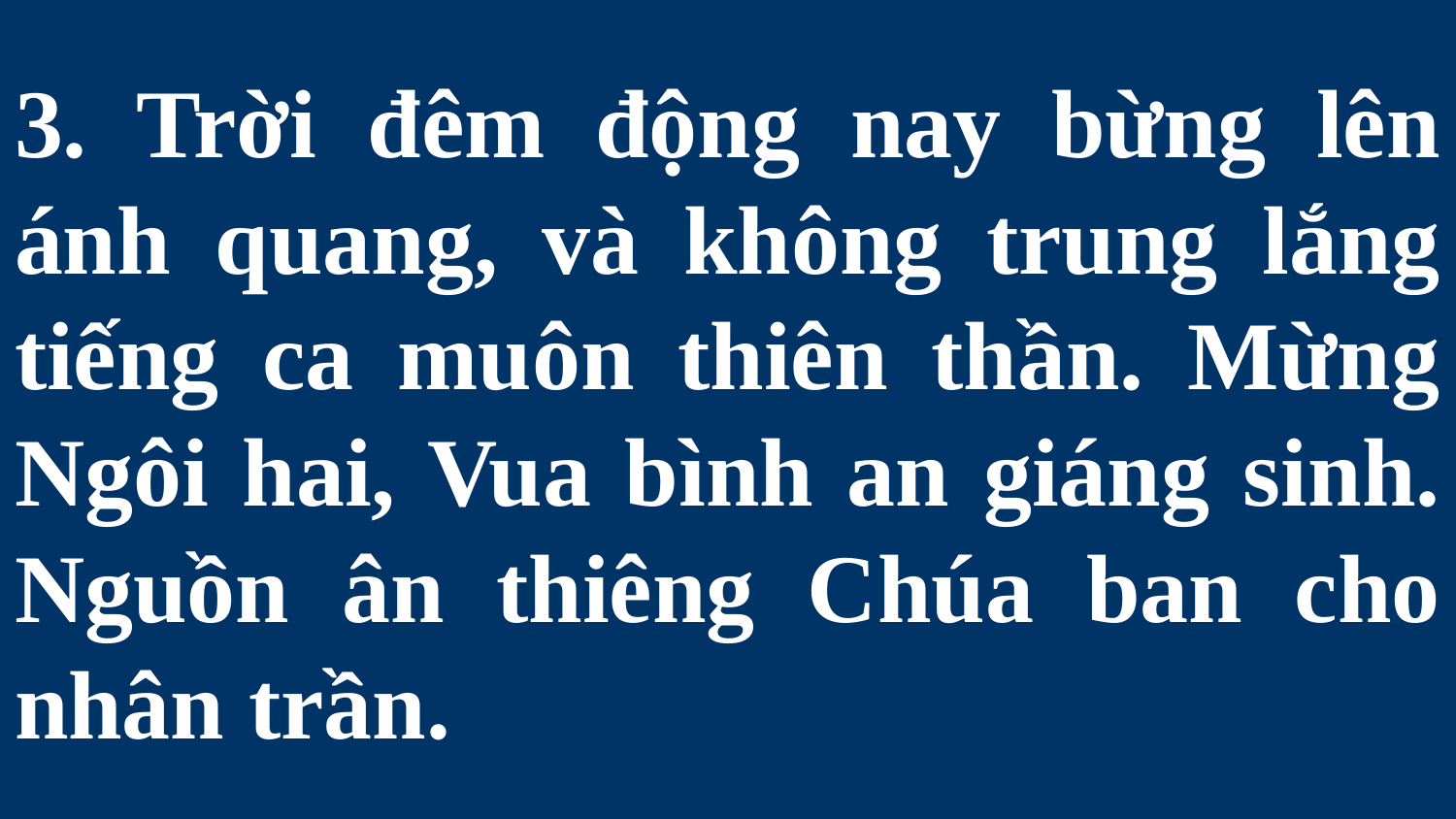

# 3. Trời đêm động nay bừng lên ánh quang, và không trung lắng tiếng ca muôn thiên thần. Mừng Ngôi hai, Vua bình an giáng sinh. Nguồn ân thiêng Chúa ban cho nhân trần.